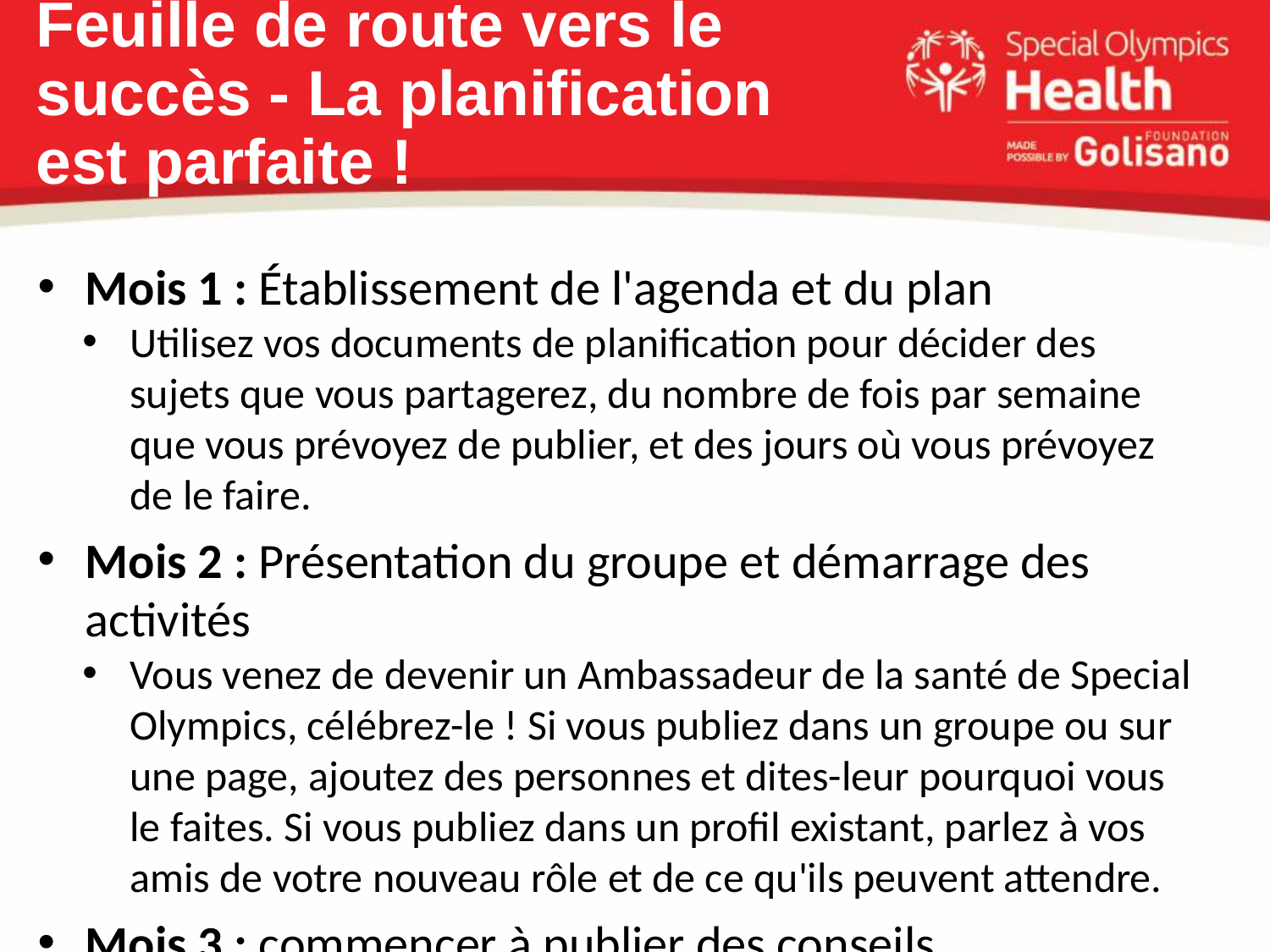

# Feuille de route vers le succès - La planification est parfaite !
Mois 1 : Établissement de l'agenda et du plan
Utilisez vos documents de planification pour décider des sujets que vous partagerez, du nombre de fois par semaine que vous prévoyez de publier, et des jours où vous prévoyez de le faire.
Mois 2 : Présentation du groupe et démarrage des activités
Vous venez de devenir un Ambassadeur de la santé de Special Olympics, célébrez-le ! Si vous publiez dans un groupe ou sur une page, ajoutez des personnes et dites-leur pourquoi vous le faites. Si vous publiez dans un profil existant, parlez à vos amis de votre nouveau rôle et de ce qu'ils peuvent attendre.
Mois 3 : commencer à publier des conseils